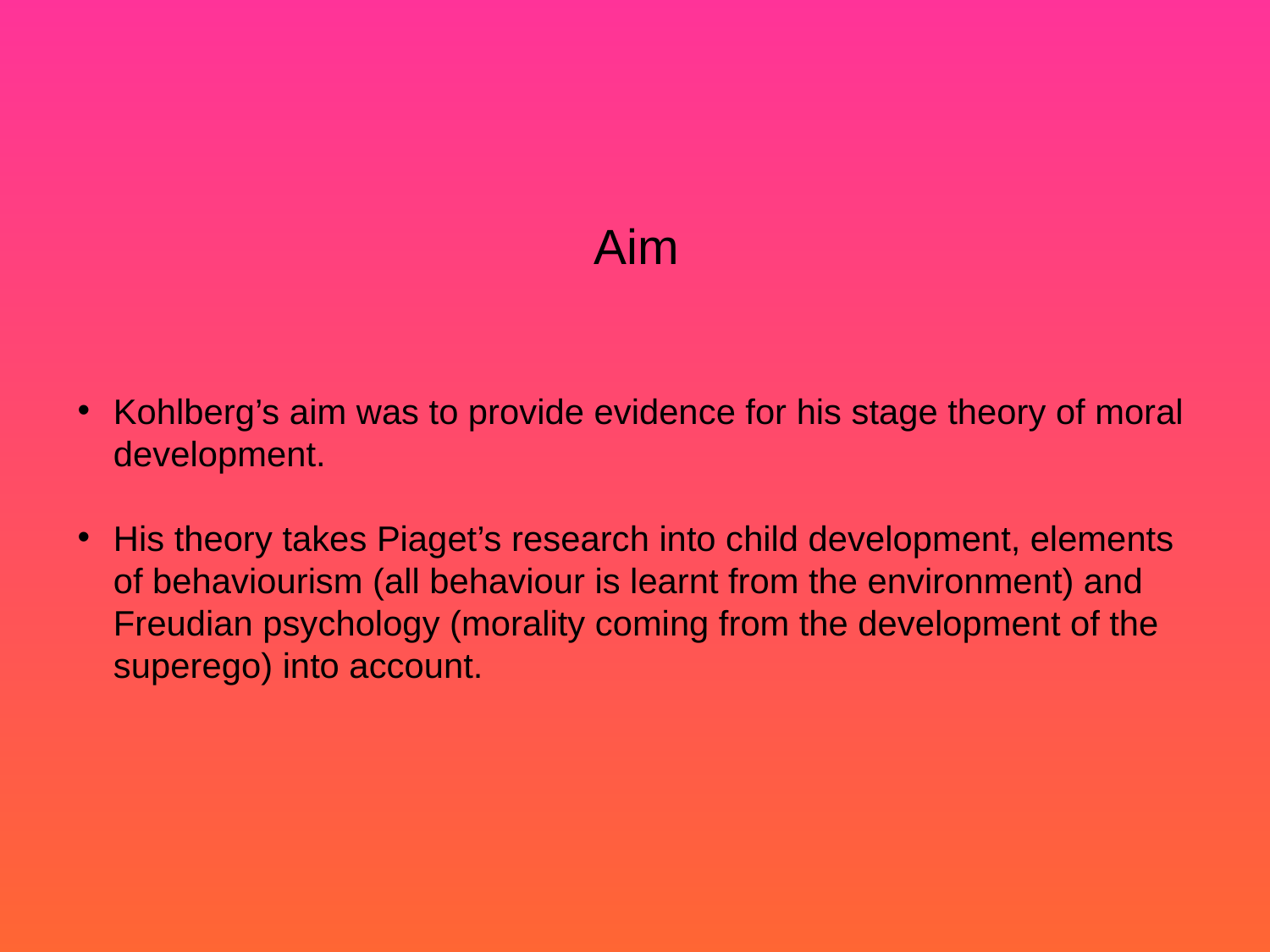

# Aim
Kohlberg’s aim was to provide evidence for his stage theory of moral development.

His theory takes Piaget’s research into child development, elements of behaviourism (all behaviour is learnt from the environment) and Freudian psychology (morality coming from the development of the superego) into account.